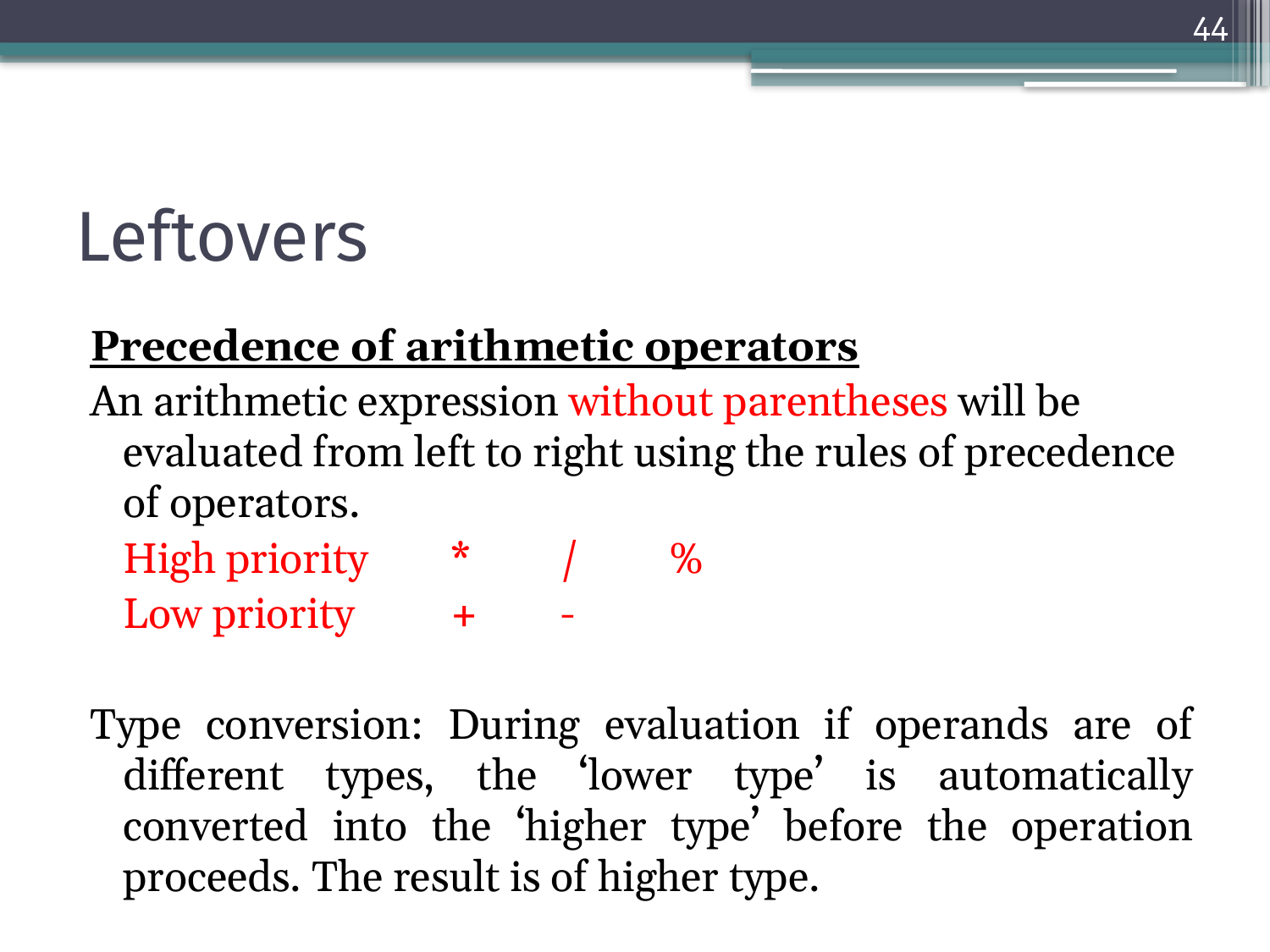

44
# Leftovers
Precedence of arithmetic operators
An arithmetic expression without parentheses will be evaluated from left to right using the rules of precedence of operators.
		High priority	*	/	%
		Low priority	+	-

Type conversion: During evaluation if operands are of different types, the ‘lower type’ is automatically converted into the ‘higher type’ before the operation proceeds. The result is of higher type.